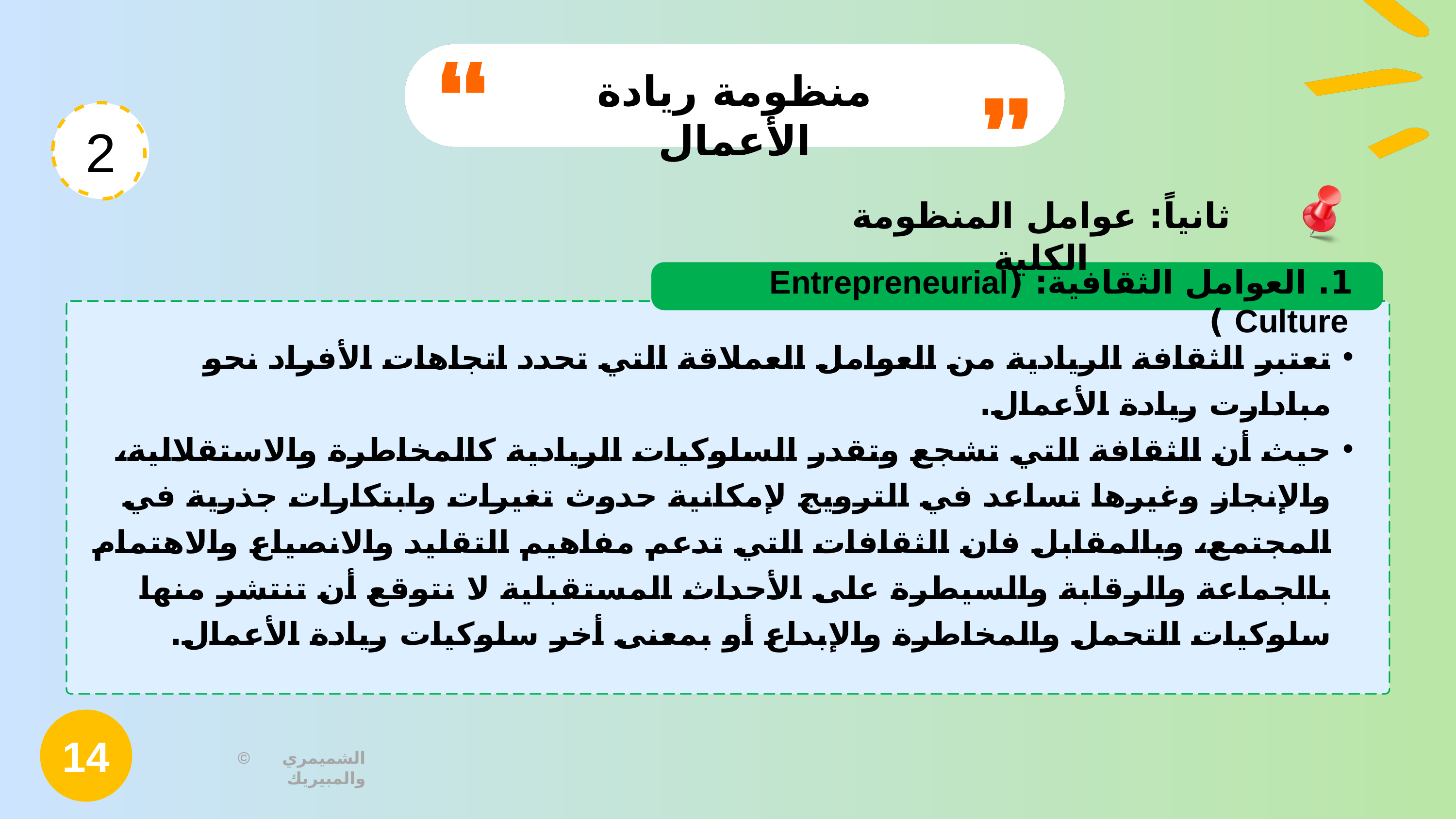

منظومة ريادة الأعمال

2

ثانياً: عوامل المنظومة الكلية
1. العوامل الثقافية: (Entrepreneurial Culture )

تعتبر الثقافة الريادية من العوامل العملاقة التي تحدد اتجاهات الأفراد نحو مبادارت ريادة الأعمال.
حيث أن الثقافة التي تشجع وتقدر السلوكيات الريادية كالمخاطرة والاستقلالية، والإنجاز وغيرها تساعد في الترويج لإمكانية حدوث تغيرات وابتكارات جذرية في المجتمع، وبالمقابل فان الثقافات التي تدعم مفاهيم التقليد والانصياع والاهتمام بالجماعة والرقابة والسيطرة على الأحداث المستقبلية لا نتوقع أن تنتشر منها سلوكيات التحمل والمخاطرة والإبداع أو بمعنى أخر سلوكيات ريادة الأعمال.

14
©       الشميمري والمبيريك